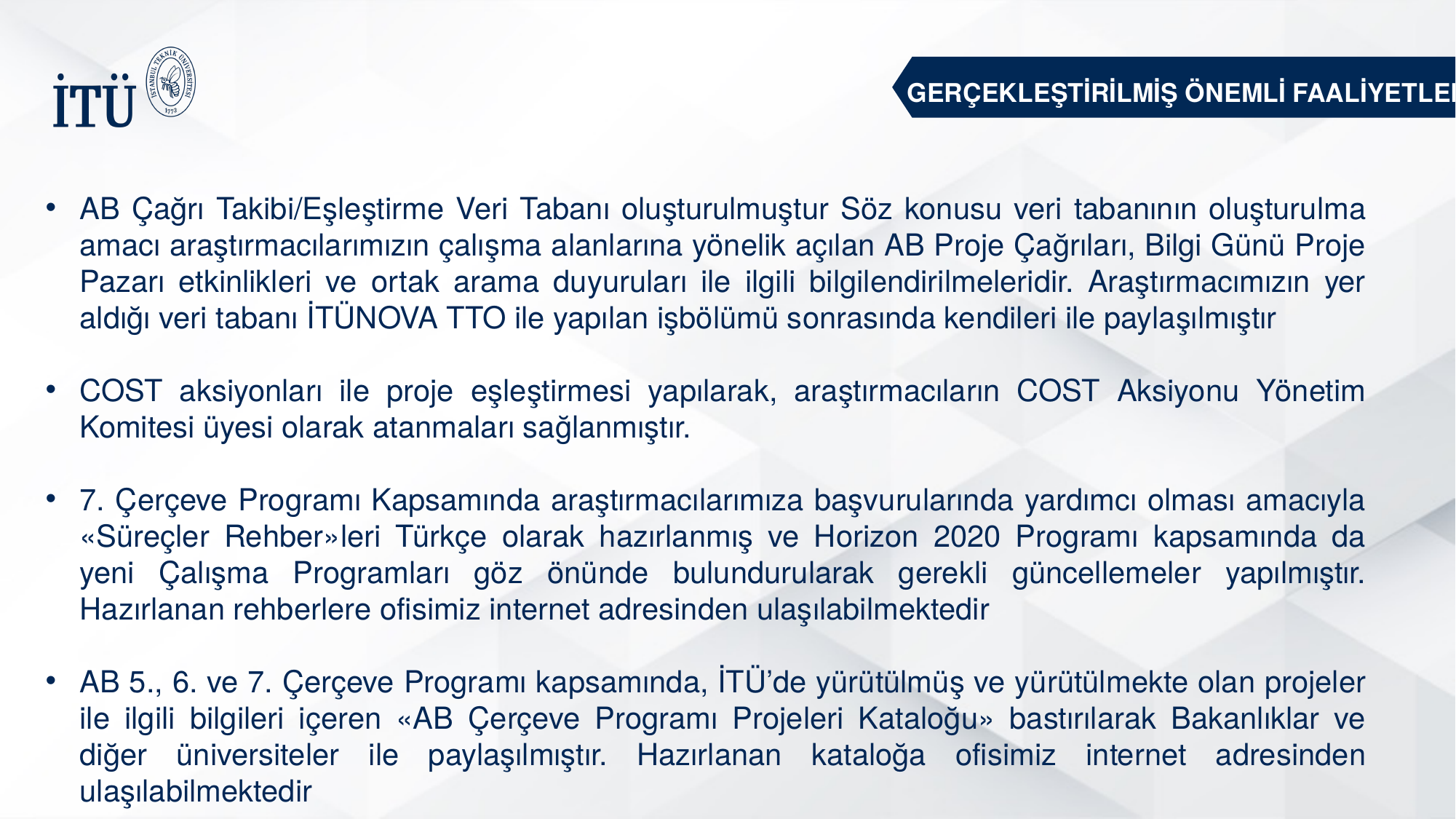

GERÇEKLEŞTİRİLMİŞ ÖNEMLİ FAALİYETLER
AB Çağrı Takibi/Eşleştirme Veri Tabanı oluşturulmuştur Söz konusu veri tabanının oluşturulma amacı araştırmacılarımızın çalışma alanlarına yönelik açılan AB Proje Çağrıları, Bilgi Günü Proje Pazarı etkinlikleri ve ortak arama duyuruları ile ilgili bilgilendirilmeleridir. Araştırmacımızın yer aldığı veri tabanı İTÜNOVA TTO ile yapılan işbölümü sonrasında kendileri ile paylaşılmıştır

COST aksiyonları ile proje eşleştirmesi yapılarak, araştırmacıların COST Aksiyonu Yönetim Komitesi üyesi olarak atanmaları sağlanmıştır.

7. Çerçeve Programı Kapsamında araştırmacılarımıza başvurularında yardımcı olması amacıyla «Süreçler Rehber»leri Türkçe olarak hazırlanmış ve Horizon 2020 Programı kapsamında da yeni Çalışma Programları göz önünde bulundurularak gerekli güncellemeler yapılmıştır. Hazırlanan rehberlere ofisimiz internet adresinden ulaşılabilmektedir

AB 5., 6. ve 7. Çerçeve Programı kapsamında, İTÜ’de yürütülmüş ve yürütülmekte olan projeler ile ilgili bilgileri içeren «AB Çerçeve Programı Projeleri Kataloğu» bastırılarak Bakanlıklar ve diğer üniversiteler ile paylaşılmıştır. Hazırlanan kataloğa ofisimiz internet adresinden ulaşılabilmektedir